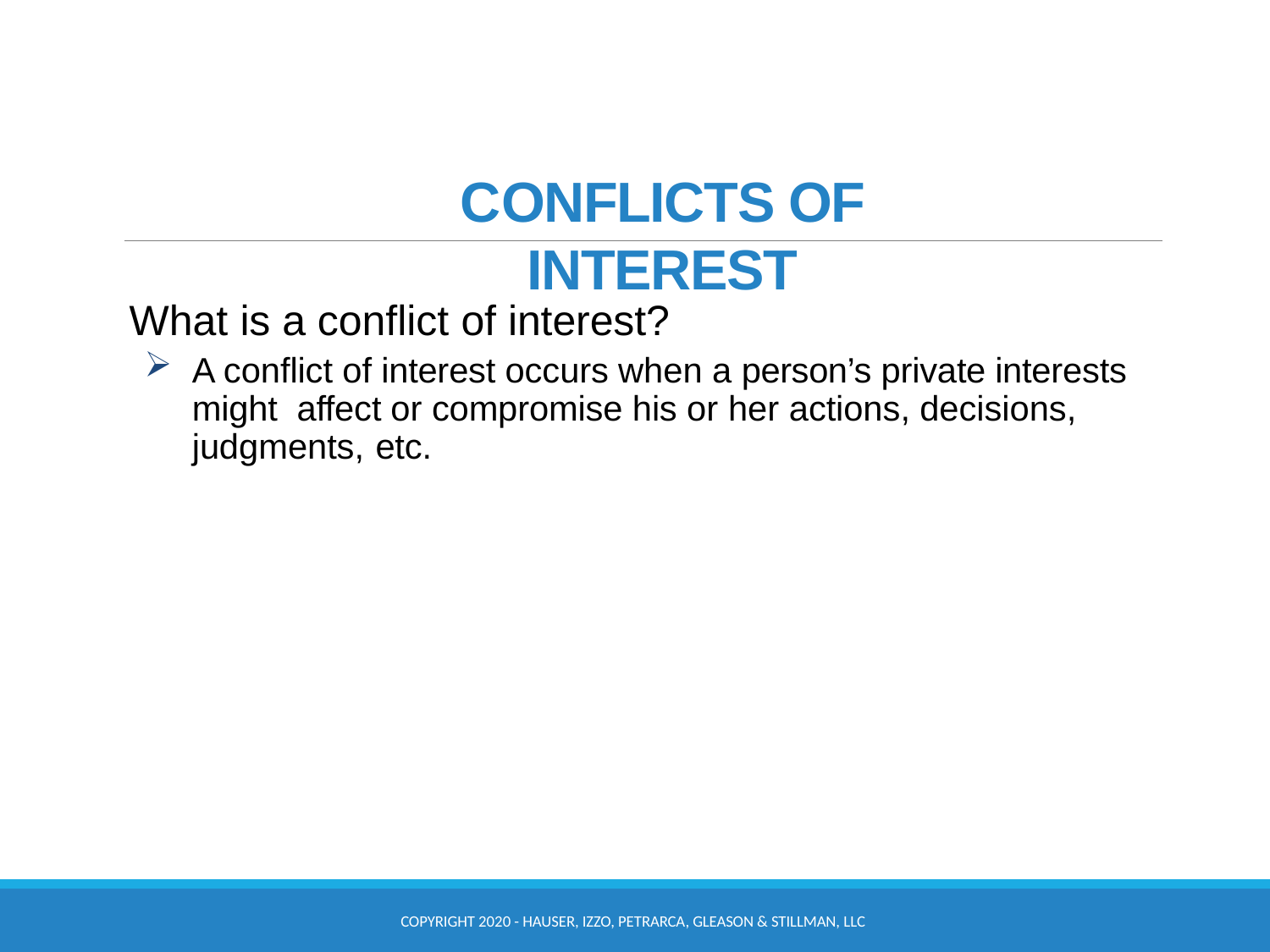

# CONFLICTS OF INTEREST

What is a conflict of interest?
A conflict of interest occurs when a person’s private interests might  affect or compromise his or her actions, decisions, judgments, etc.

COPYRIGHT 2020 - HAUSER, IZZO, PETRARCA, GLEASON & STILLMAN, LLC